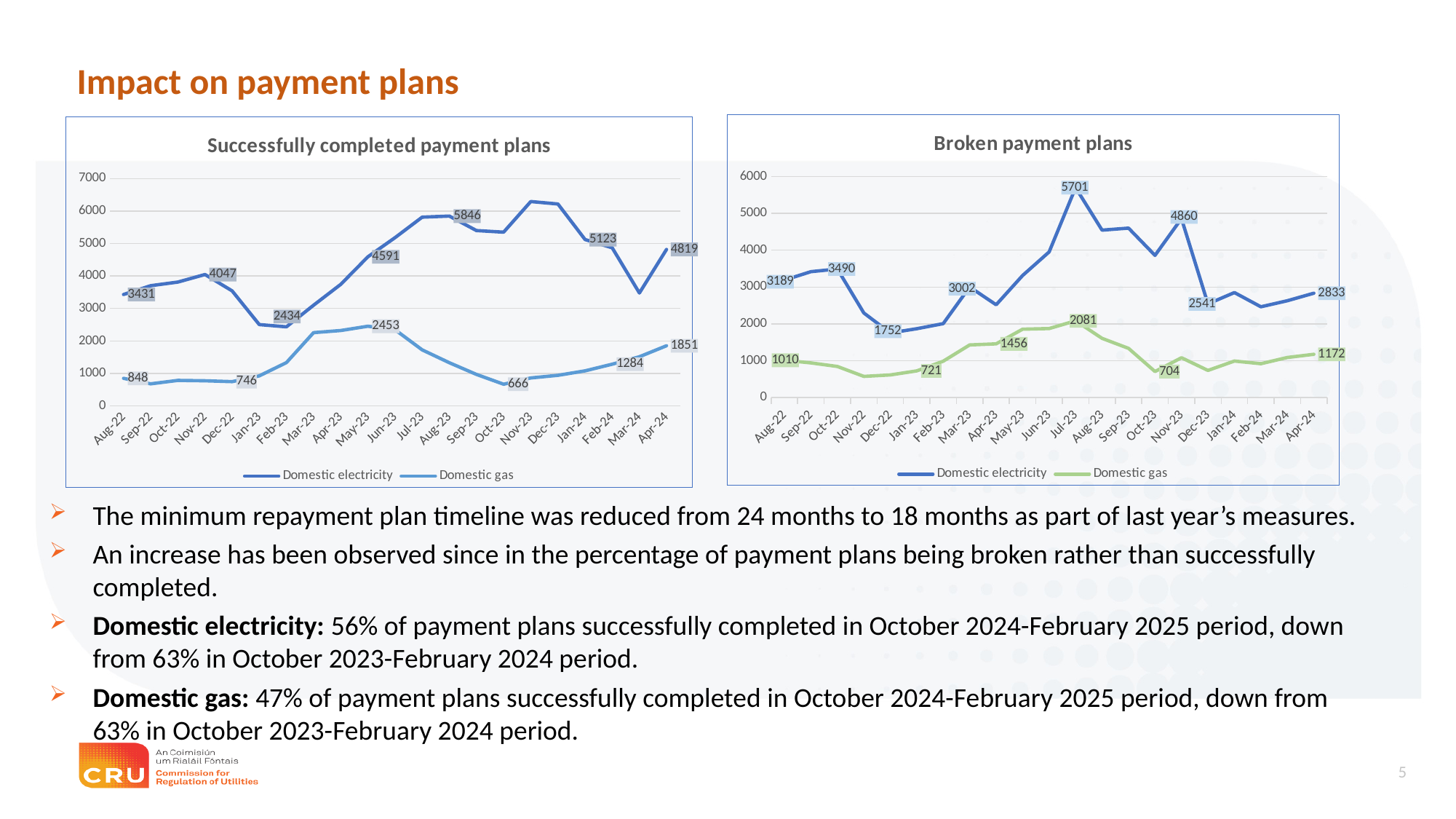

Impact on payment plans

### Chart: Broken payment plans

| Category |  |  |
|---|---|---|
| 44774 | 3189.0 | 1010.0 |
| 44805 | 3418.0 | 938.0 |
| 44835 | 3490.0 | 841.0 |
| 44866 | 2294.0 | 572.0 |
| 44896 | 1752.0 | 611.0 |
| 44927 | 1867.0 | 721.0 |
| 44958 | 2004.0 | 984.0 |
| 44986 | 3002.0 | 1427.0 |
| 45017 | 2517.0 | 1456.0 |
| 45047 | 3313.0 | 1854.0 |
| 45078 | 3954.0 | 1871.0 |
| 45108 | 5701.0 | 2081.0 |
| 45139 | 4546.0 | 1605.0 |
| 45170 | 4600.0 | 1333.0 |
| 45200 | 3860.0 | 704.0 |
| 45231 | 4860.0 | 1079.0 |
| 45261 | 2541.0 | 734.0 |
| 45292 | 2850.0 | 989.0 |
| 45323 | 2462.0 | 916.0 |
| 45352 | 2627.0 | 1085.0 |
| 45383 | 2833.0 | 1172.0 |

### Chart: Successfully completed payment plans

| Category |  |  |
|---|---|---|
| 44774 | 3431.0 | 848.0 |
| 44805 | 3703.0 | 678.0 |
| 44835 | 3814.0 | 784.0 |
| 44866 | 4047.0 | 773.0 |
| 44896 | 3542.0 | 746.0 |
| 44927 | 2503.0 | 923.0 |
| 44958 | 2434.0 | 1333.0 |
| 44986 | 3100.0 | 2255.0 |
| 45017 | 3743.0 | 2320.0 |
| 45047 | 4591.0 | 2453.0 |
| 45078 | 5183.0 | 2344.0 |
| 45108 | 5813.0 | 1725.0 |
| 45139 | 5846.0 | 1328.0 |
| 45170 | 5400.0 | 968.0 |
| 45200 | 5351.0 | 666.0 |
| 45231 | 6294.0 | 860.0 |
| 45261 | 6218.0 | 941.0 |
| 45292 | 5123.0 | 1079.0 |
| 45323 | 4869.0 | 1284.0 |
| 45352 | 3478.0 | 1513.0 |
| 45383 | 4819.0 | 1851.0 |

The minimum repayment plan timeline was reduced from 24 months to 18 months as part of last year’s measures.
An increase has been observed since in the percentage of payment plans being broken rather than successfully completed.
Domestic electricity: 56% of payment plans successfully completed in October 2024-February 2025 period, down from 63% in October 2023-February 2024 period.
Domestic gas: 47% of payment plans successfully completed in October 2024-February 2025 period, down from 63% in October 2023-February 2024 period.

5